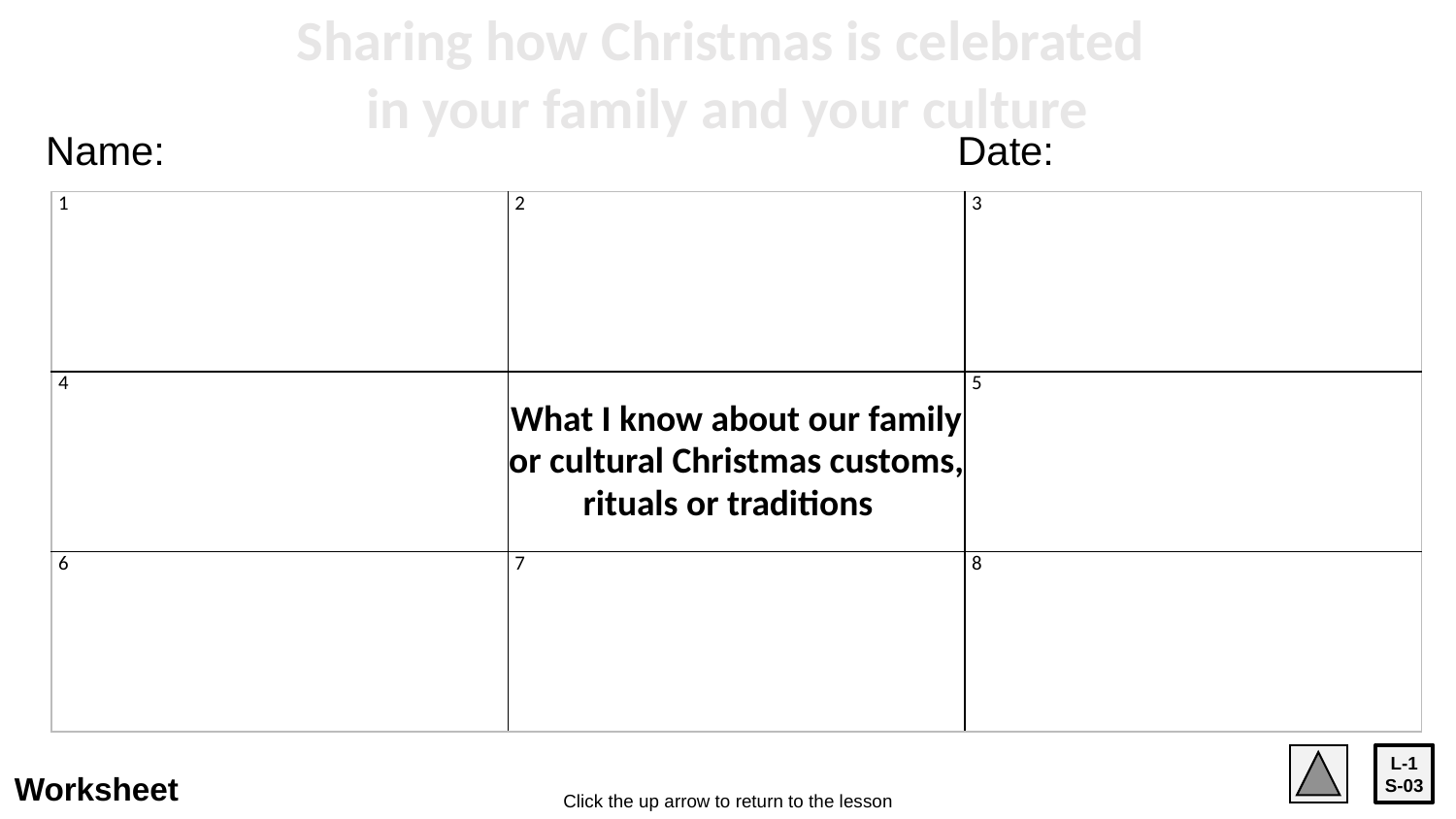

Sharing how Christmas is celebrated
in your family and your culture
Name:
Date:
| 1 | 2 | 3 |
| --- | --- | --- |
| 4 | What I know about our family or cultural Christmas customs, rituals or traditions | 5 |
| 6 | 7 | 8 |

L-1
S-03
Worksheet
Click the up arrow to return to the lesson